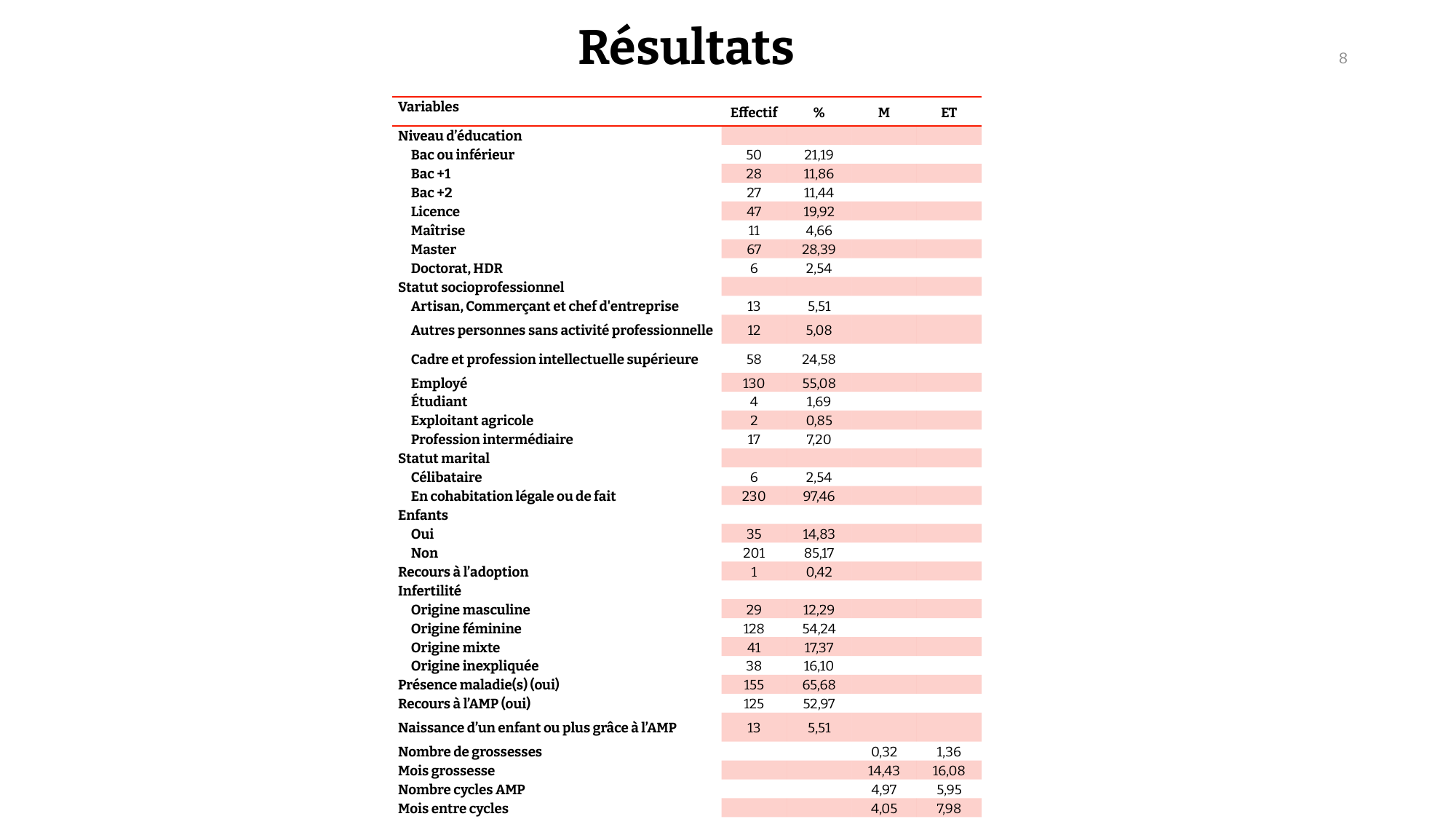

Résultats
8
| Variables | Effectif | % | M | ET |
| --- | --- | --- | --- | --- |
| Niveau d’éducation |  |  |  |  |
| Bac ou inférieur | 50 | 21,19 |  |  |
| Bac +1 | 28 | 11,86 |  |  |
| Bac +2 | 27 | 11,44 |  |  |
| Licence | 47 | 19,92 |  |  |
| Maîtrise | 11 | 4,66 |  |  |
| Master | 67 | 28,39 |  |  |
| Doctorat, HDR | 6 | 2,54 |  |  |
| Statut socioprofessionnel |  |  |  |  |
| Artisan, Commerçant et chef d'entreprise | 13 | 5,51 |  |  |
| Autres personnes sans activité professionnelle | 12 | 5,08 |  |  |
| Cadre et profession intellectuelle supérieure | 58 | 24,58 |  |  |
| Employé | 130 | 55,08 |  |  |
| Étudiant | 4 | 1,69 |  |  |
| Exploitant agricole | 2 | 0,85 |  |  |
| Profession intermédiaire | 17 | 7,20 |  |  |
| Statut marital |  |  |  |  |
| Célibataire | 6 | 2,54 |  |  |
| En cohabitation légale ou de fait | 230 | 97,46 |  |  |
| Enfants |  |  |  |  |
| Oui | 35 | 14,83 |  |  |
| Non | 201 | 85,17 |  |  |
| Recours à l’adoption | 1 | 0,42 |  |  |
| Infertilité |  |  |  |  |
| Origine masculine | 29 | 12,29 |  |  |
| Origine féminine | 128 | 54,24 |  |  |
| Origine mixte | 41 | 17,37 |  |  |
| Origine inexpliquée | 38 | 16,10 |  |  |
| Présence maladie(s) (oui) | 155 | 65,68 |  |  |
| Recours à l’AMP (oui) | 125 | 52,97 |  |  |
| Naissance d’un enfant ou plus grâce à l’AMP | 13 | 5,51 |  |  |
| Nombre de grossesses |  |  | 0,32 | 1,36 |
| Mois grossesse |  |  | 14,43 | 16,08 |
| Nombre cycles AMP |  |  | 4,97 | 5,95 |
| Mois entre cycles |  |  | 4,05 | 7,98 |
| Durée suivi (mois) |  |  | 31,42 | 29,22 |